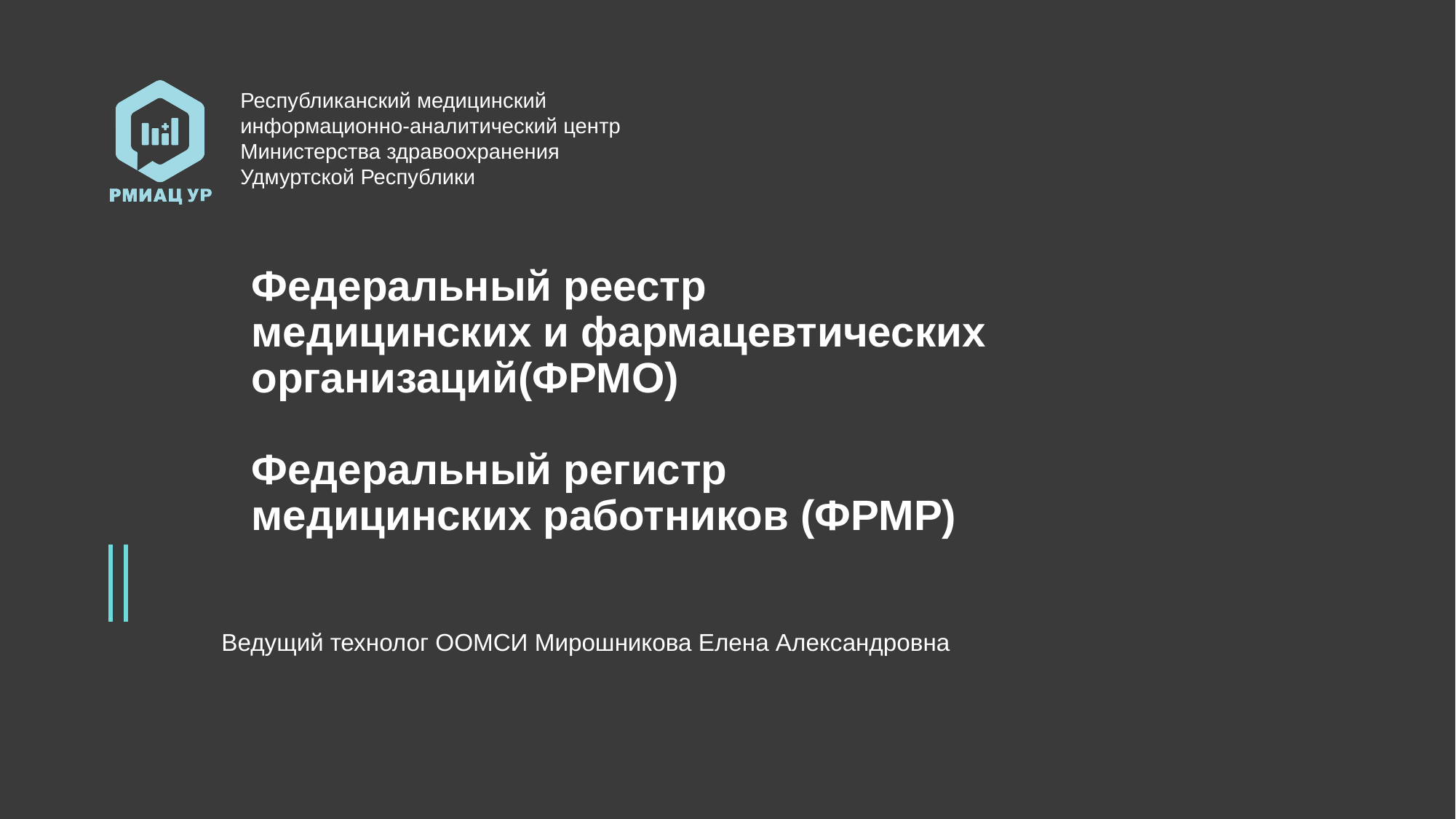

# Федеральный реестр медицинских и фармацевтических организаций(ФРМО) Федеральный регистр медицинских работников (ФРМР)
 Ведущий технолог ООМСИ Мирошникова Елена Александровна